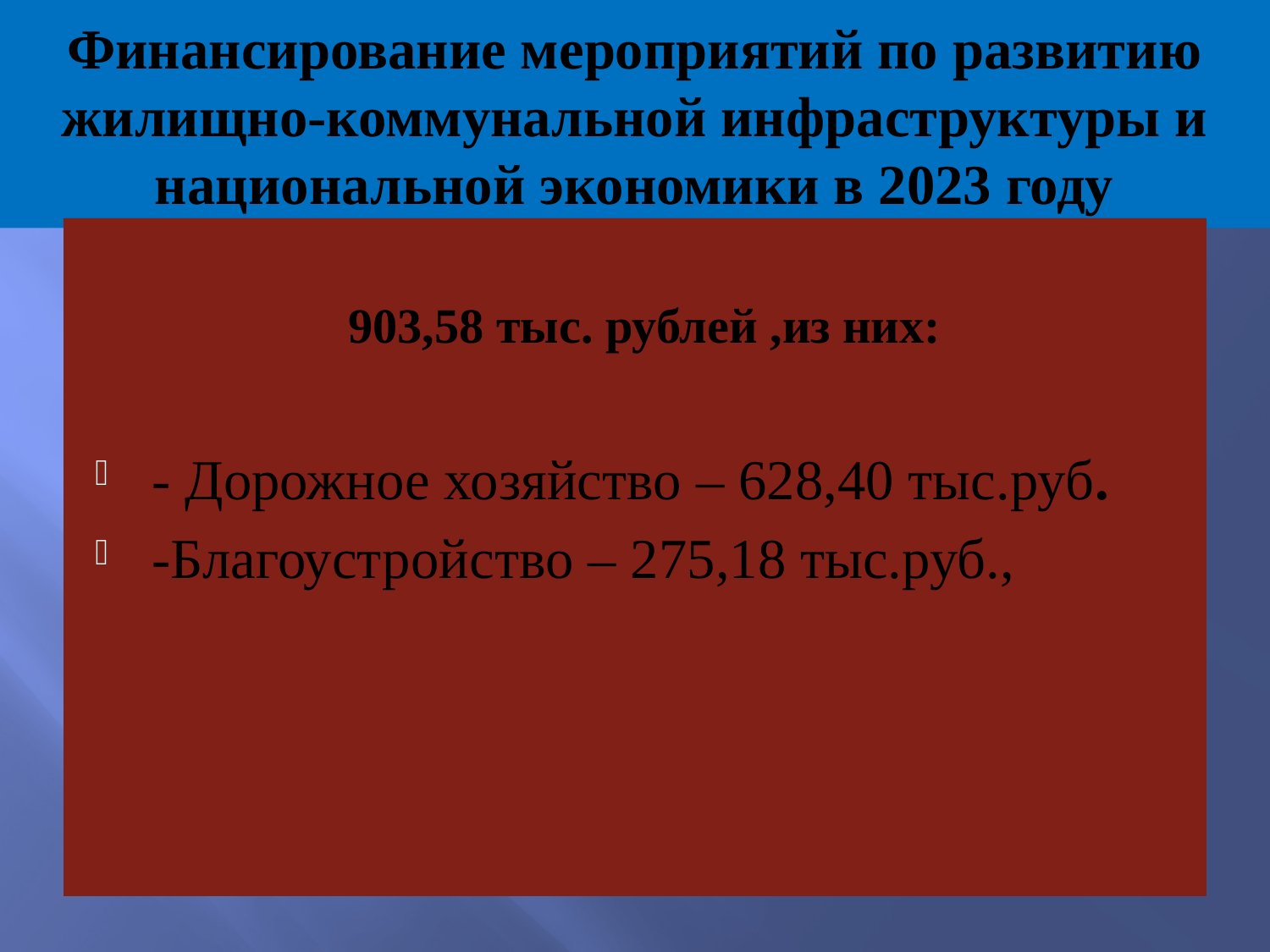

# Финансирование мероприятий по развитию жилищно-коммунальной инфраструктуры и национальной экономики в 2023 году

903,58 тыс. рублей ,из них:

- Дорожное хозяйство – 628,40 тыс.руб.
-Благоустройство – 275,18 тыс.руб.,